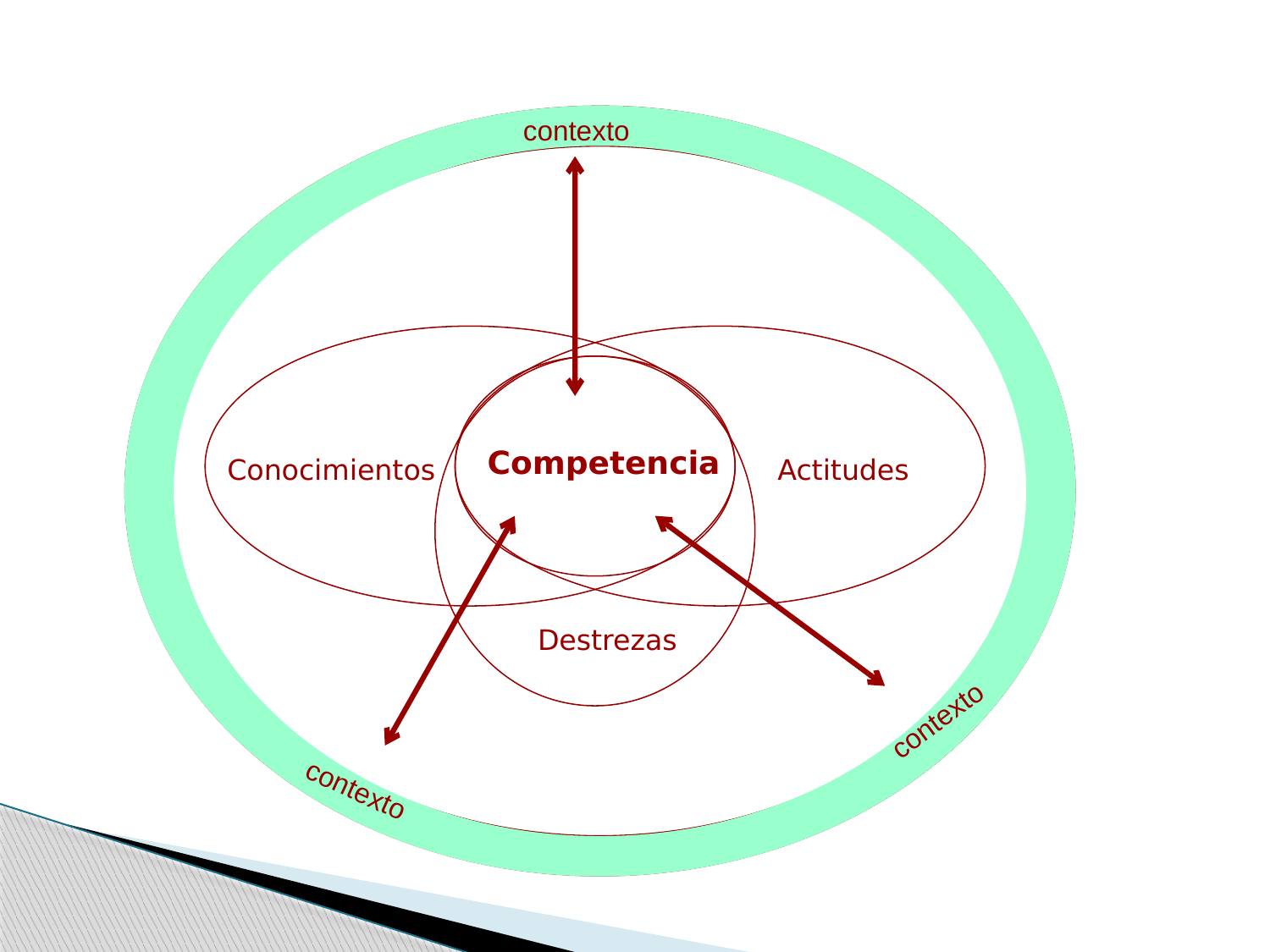

contexto

Competencia
Conocimientos
Actitudes

Destrezas
contexto
contexto